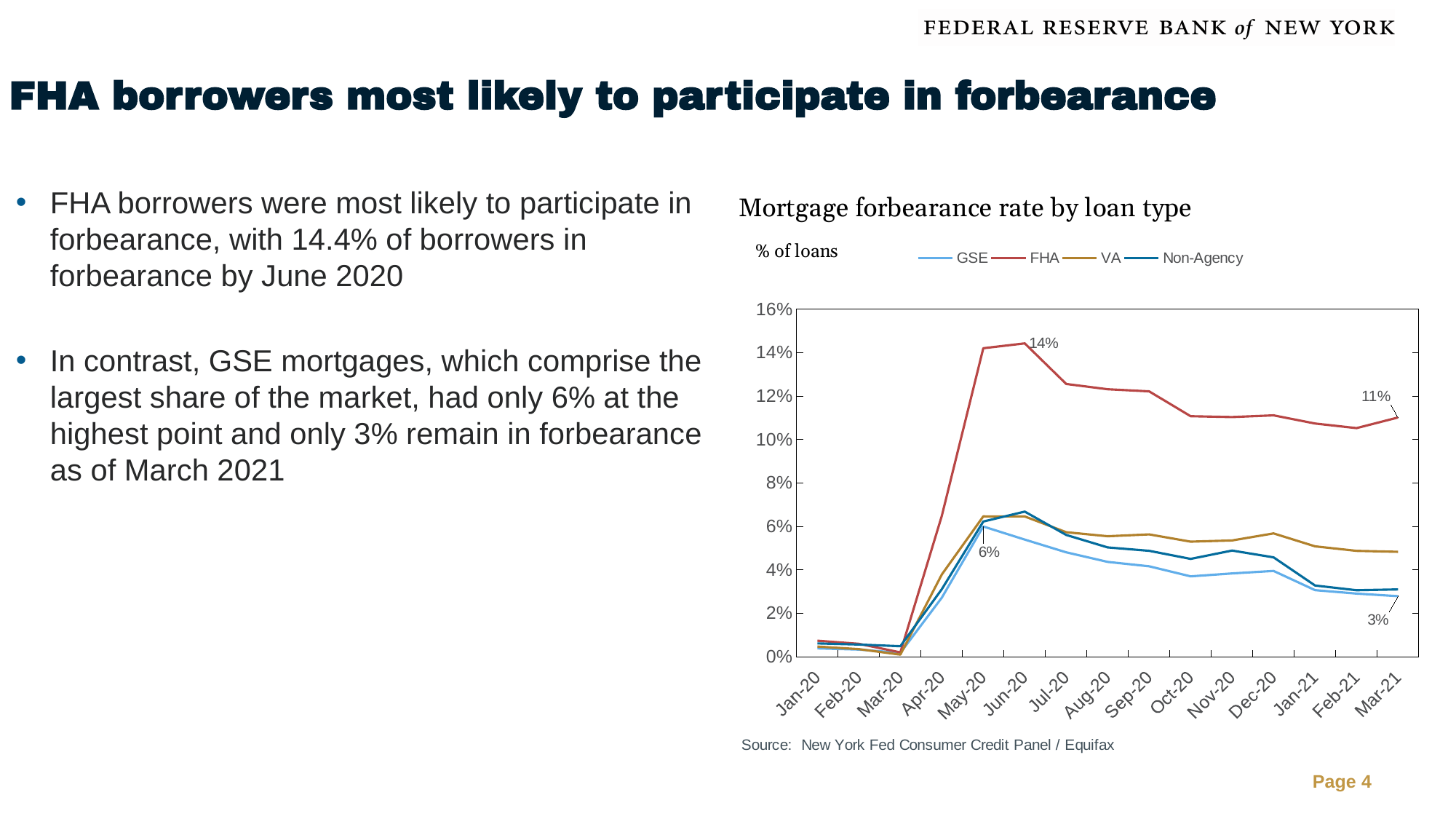

# FHA borrowers most likely to participate in forbearance

FHA borrowers were most likely to participate in forbearance, with 14.4% of borrowers in forbearance by June 2020

In contrast, GSE mortgages, which comprise the largest share of the market, had only 6% at the highest point and only 3% remain in forbearance as of March 2021

### Chart:

| Category | GSE | FHA | VA | Non-Agency |
|---|---|---|---|---|
| 43831 | 0.0038320999999999997 | 0.0073359 | 0.0046602 | 0.0061014 |
| 43862 | 0.0032695 | 0.0059187 | 0.0034639 | 0.0055767 |
| 43891 | 0.0017618500000000001 | 0.0019598 | 0.0009307 | 0.0048109 |
| 43922 | 0.02717255 | 0.0648505 | 0.0378403 | 0.0310984 |
| 43952 | 0.059946349999999995 | 0.1420477 | 0.0645922 | 0.0622282 |
| 43983 | 0.053910849999999996 | 0.1442778 | 0.0645626 | 0.0667926 |
| 44013 | 0.048051899999999995 | 0.1255707 | 0.0573073 | 0.0560514 |
| 44044 | 0.04362565 | 0.1231557 | 0.0554534 | 0.0503057 |
| 44075 | 0.0416082 | 0.1221774 | 0.056308 | 0.0487349 |
| 44105 | 0.03698035 | 0.1107318 | 0.0529481 | 0.0450168 |
| 44136 | 0.03833855 | 0.1103332 | 0.0535024 | 0.0488563 |
| 44166 | 0.03947425 | 0.1111248 | 0.056762 | 0.045719 |
| 44197 | 0.0306156 | 0.1073575 | 0.0508092 | 0.0327684 |
| 44228 | 0.0290566 | 0.1052405 | 0.0487272 | 0.0305726 |
| 44256 | 0.0278487 | 0.110136 | 0.0482963 | 0.030962 |
Page 4